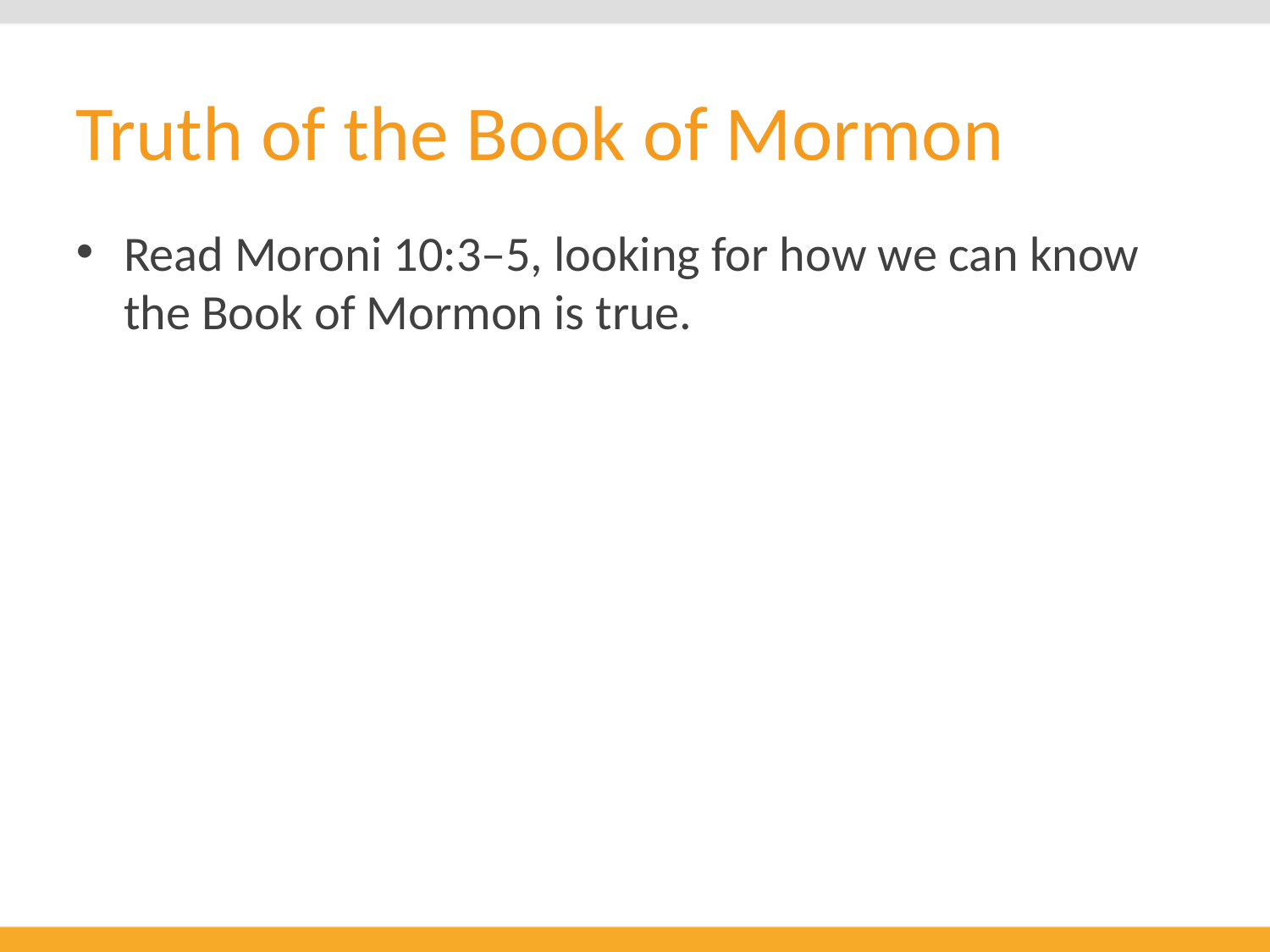

# Truth of the Book of Mormon
Read Moroni 10:3–5, looking for how we can know the Book of Mormon is true.